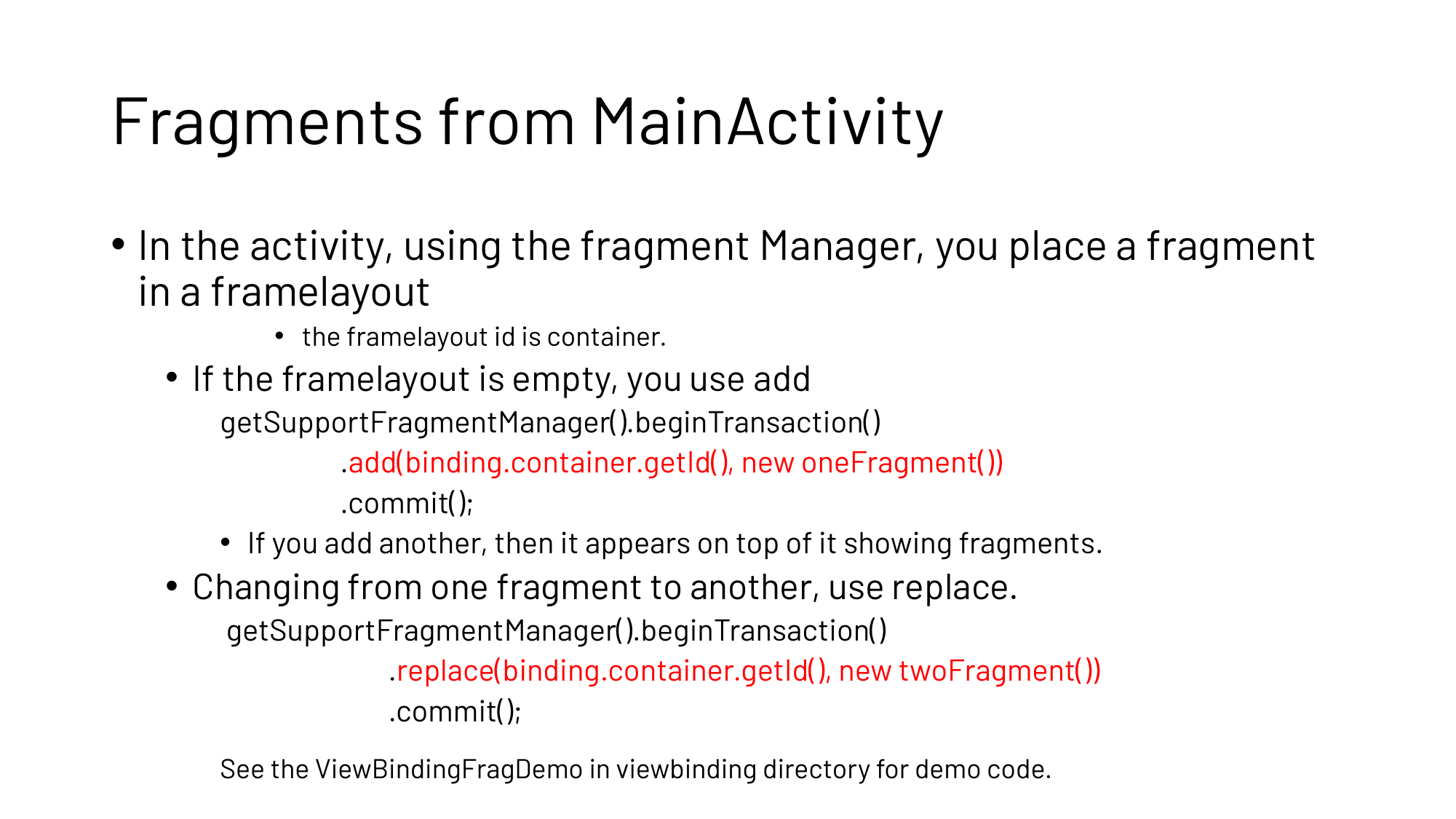

# Fragments from MainActivity
In the activity, using the fragment Manager, you place a fragment in a framelayout
the framelayout id is container.
If the framelayout is empty, you use add
getSupportFragmentManager().beginTransaction()
                    .add(binding.container.getId(), new oneFragment())
                    .commit();
If you add another, then it appears on top of it showing fragments.
Changing from one fragment to another, use replace.
 getSupportFragmentManager().beginTransaction()
                            .replace(binding.container.getId(), new twoFragment())
                            .commit();
See the ViewBindingFragDemo in viewbinding directory for demo code.